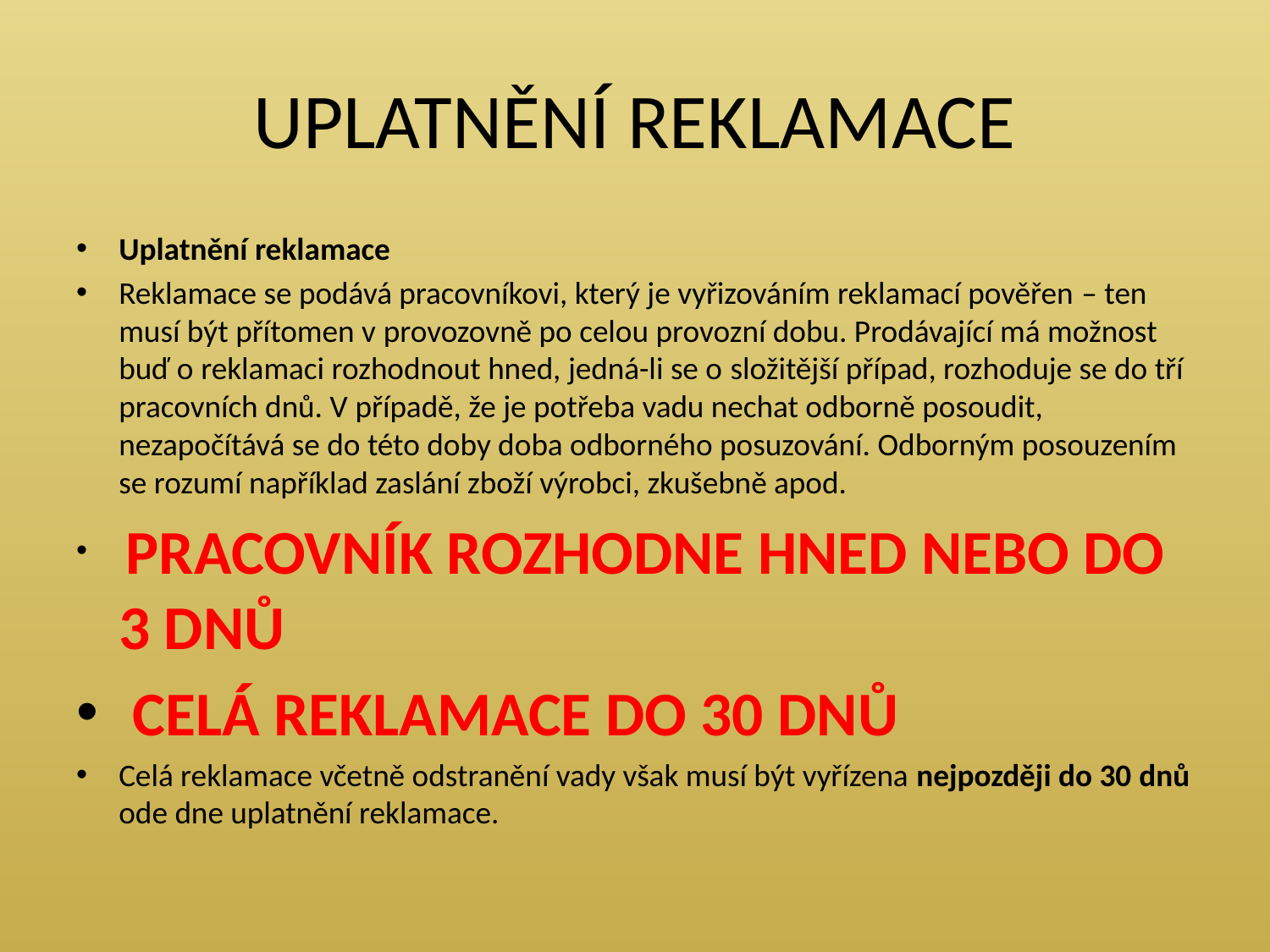

# UPLATNĚNÍ REKLAMACE
Uplatnění reklamace
Reklamace se podává pracovníkovi, který je vyřizováním reklamací pověřen – ten musí být přítomen v provozovně po celou provozní dobu. Prodávající má možnost buď o reklamaci rozhodnout hned, jedná-li se o složitější případ, rozhoduje se do tří pracovních dnů. V případě, že je potřeba vadu nechat odborně posoudit, nezapočítává se do této doby doba odborného posuzování. Odborným posouzením se rozumí například zaslání zboží výrobci, zkušebně apod.
 PRACOVNÍK ROZHODNE HNED NEBO DO 3 DNŮ
 CELÁ REKLAMACE DO 30 DNŮ
Celá reklamace včetně odstranění vady však musí být vyřízena nejpozději do 30 dnů ode dne uplatnění reklamace.